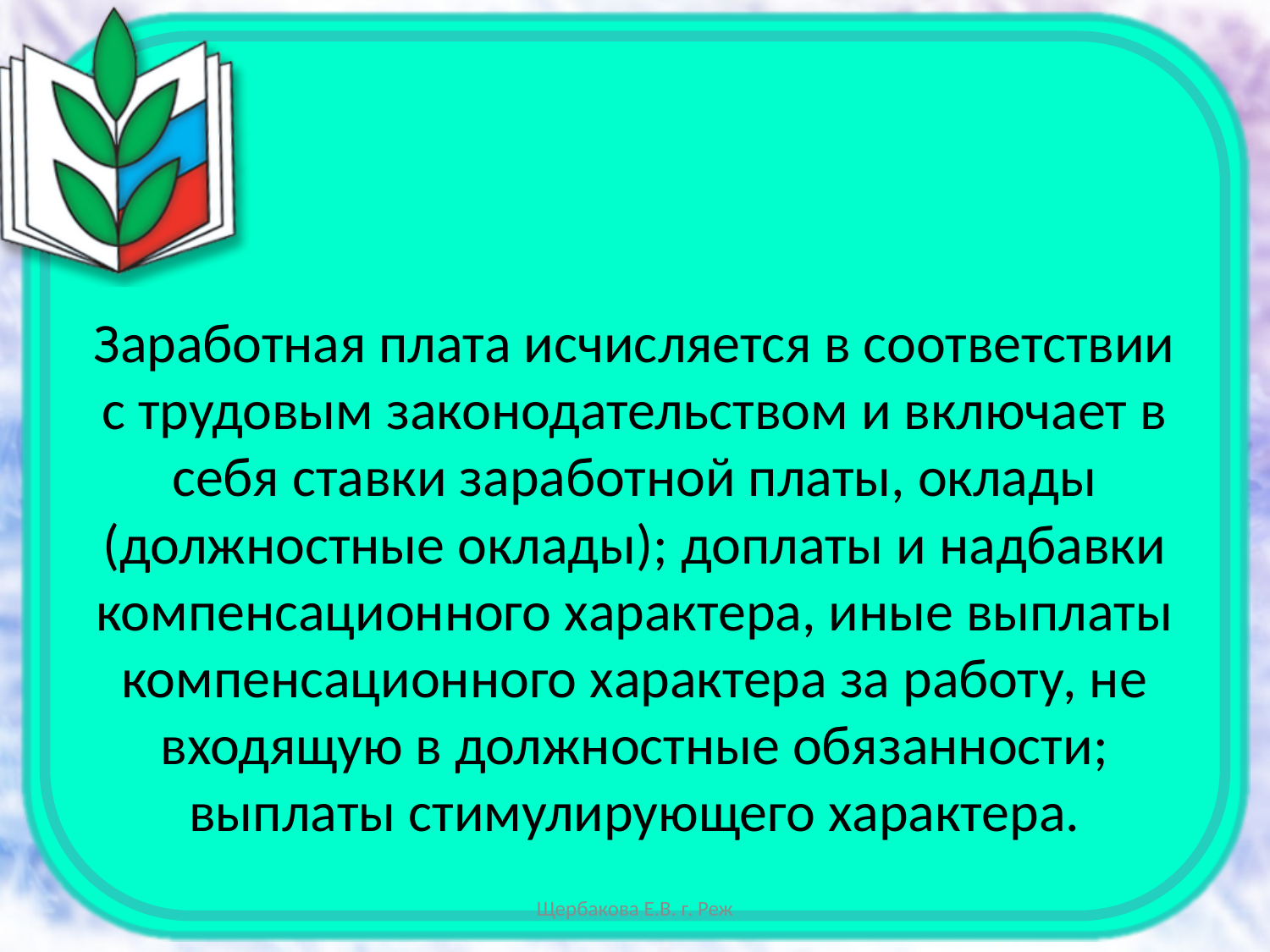

#

Заработная плата исчисляется в соответствии с трудовым законодательством и включает в себя ставки заработной платы, оклады (должностные оклады); доплаты и надбавки компенсационного характера, иные выплаты компенсационного характера за работу, не входящую в должностные обязанности; выплаты стимулирующего характера.
Щербакова Е.В. г. Реж